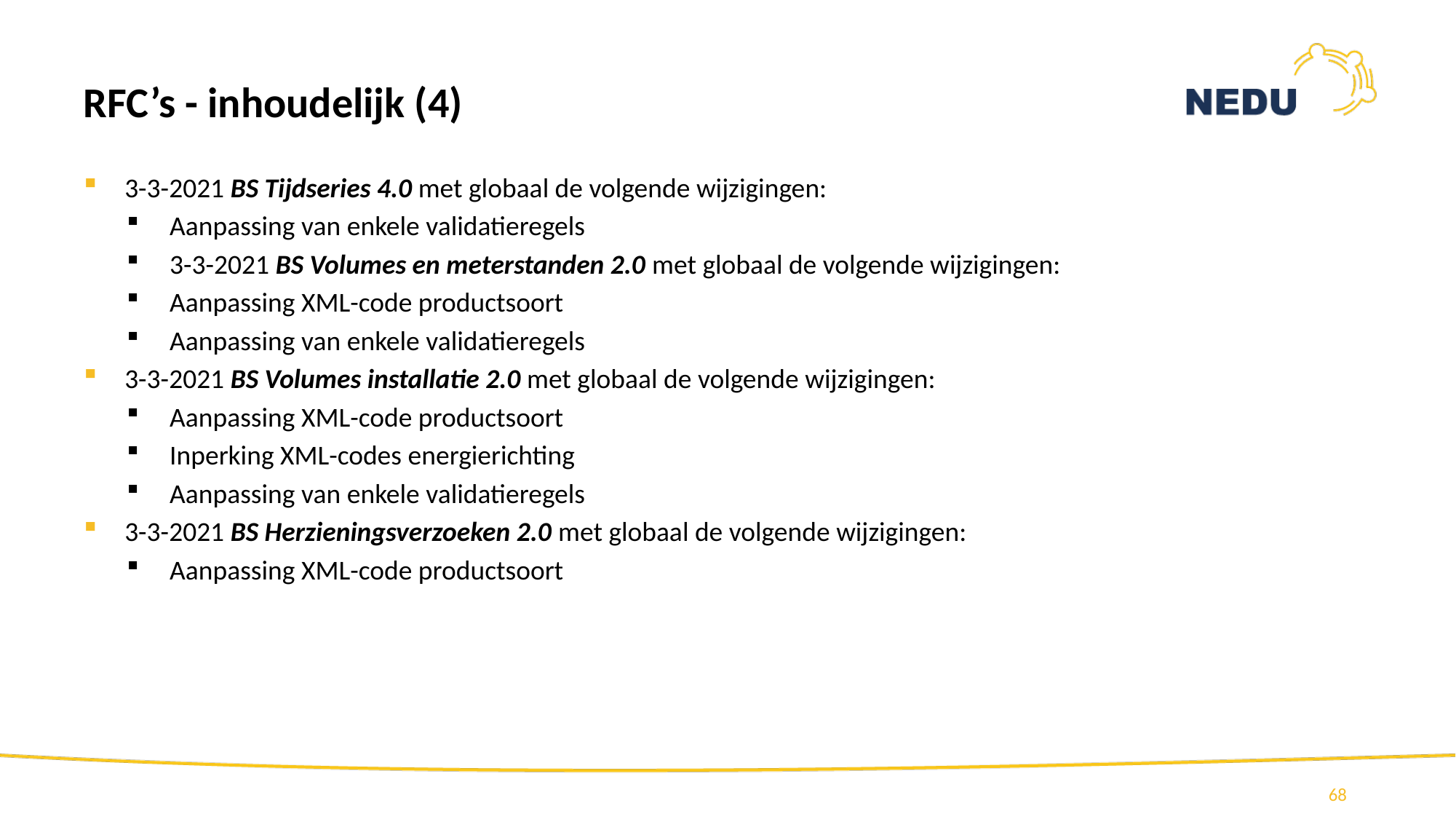

# RFC’s - inhoudelijk (4)
3-3-2021 BS Tijdseries 4.0 met globaal de volgende wijzigingen:
Aanpassing van enkele validatieregels
3-3-2021 BS Volumes en meterstanden 2.0 met globaal de volgende wijzigingen:
Aanpassing XML-code productsoort
Aanpassing van enkele validatieregels
3-3-2021 BS Volumes installatie 2.0 met globaal de volgende wijzigingen:
Aanpassing XML-code productsoort
Inperking XML-codes energierichting
Aanpassing van enkele validatieregels
3-3-2021 BS Herzieningsverzoeken 2.0 met globaal de volgende wijzigingen:
Aanpassing XML-code productsoort

68